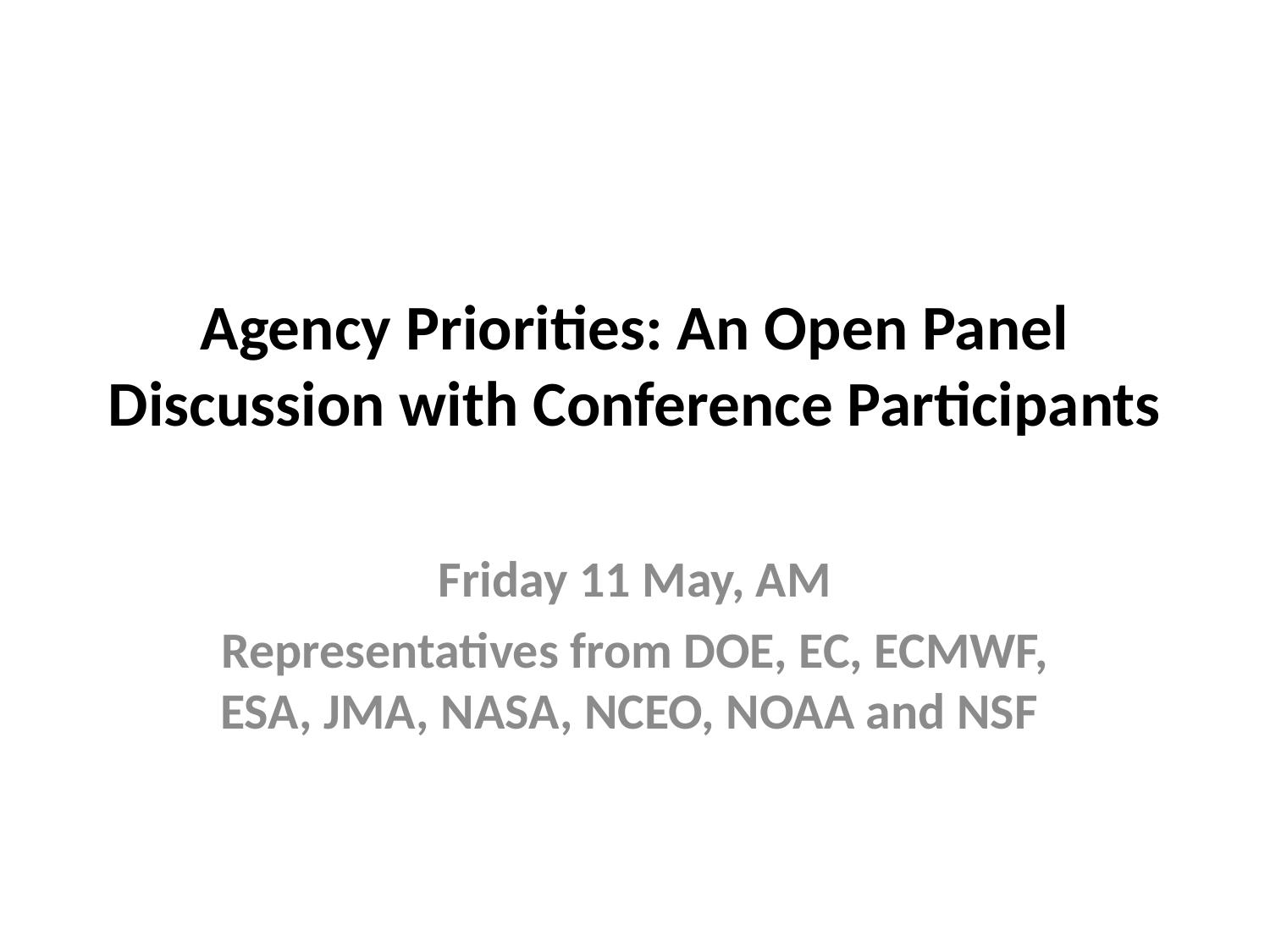

# Agency Priorities: An Open Panel Discussion with Conference Participants
Friday 11 May, AM
Representatives from DOE, EC, ECMWF, ESA, JMA, NASA, NCEO, NOAA and NSF